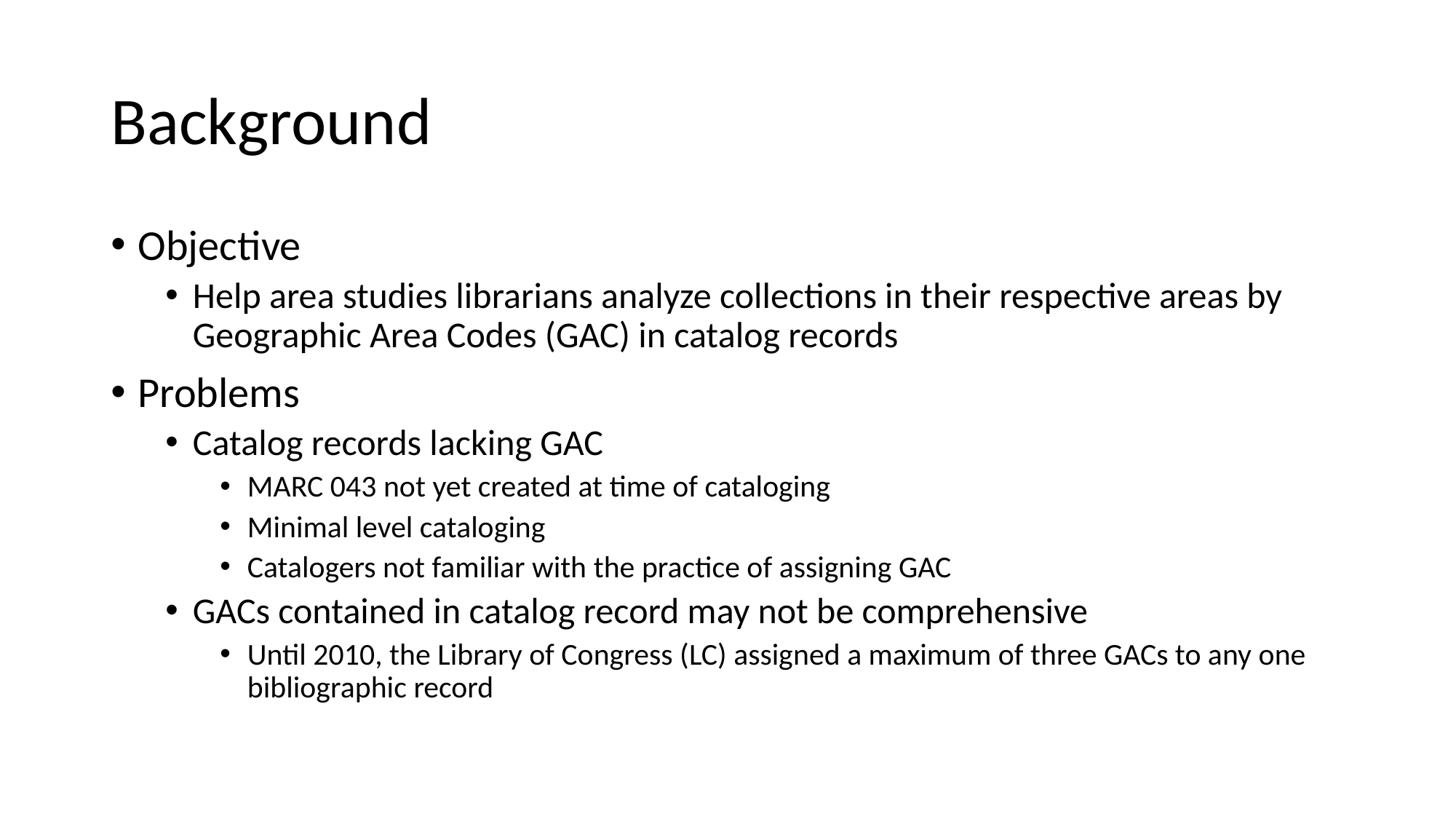

# Background
Objective
Help area studies librarians analyze collections in their respective areas by Geographic Area Codes (GAC) in catalog records
Problems
Catalog records lacking GAC
MARC 043 not yet created at time of cataloging
Minimal level cataloging
Catalogers not familiar with the practice of assigning GAC
GACs contained in catalog record may not be comprehensive
Until 2010, the Library of Congress (LC) assigned a maximum of three GACs to any one bibliographic record